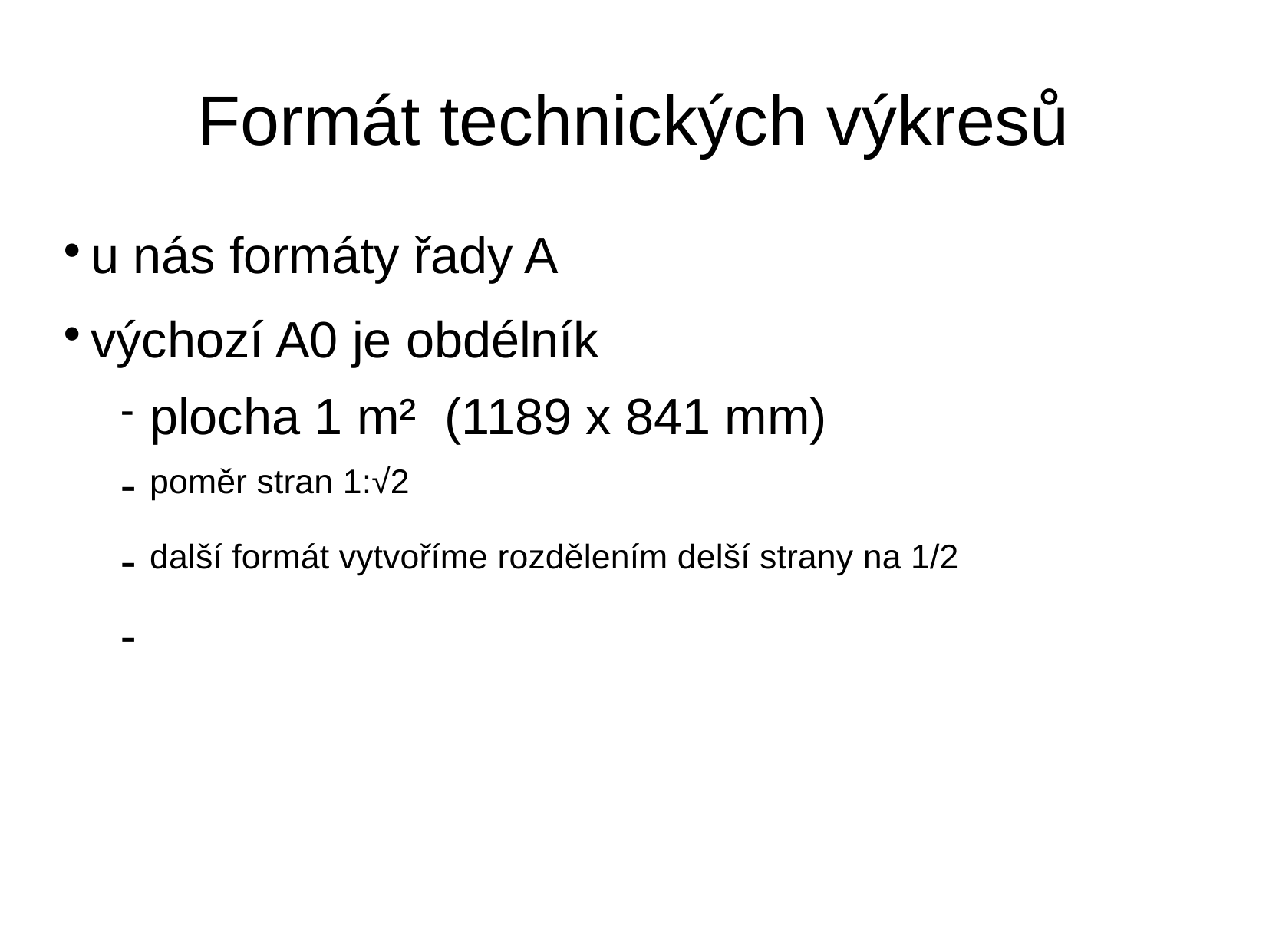

Formát technických výkresů
u nás formáty řady A
výchozí A0 je obdélník
plocha 1 m²  (1189 x 841 mm)
poměr stran 1:√2
další formát vytvoříme rozdělením delší strany na 1/2